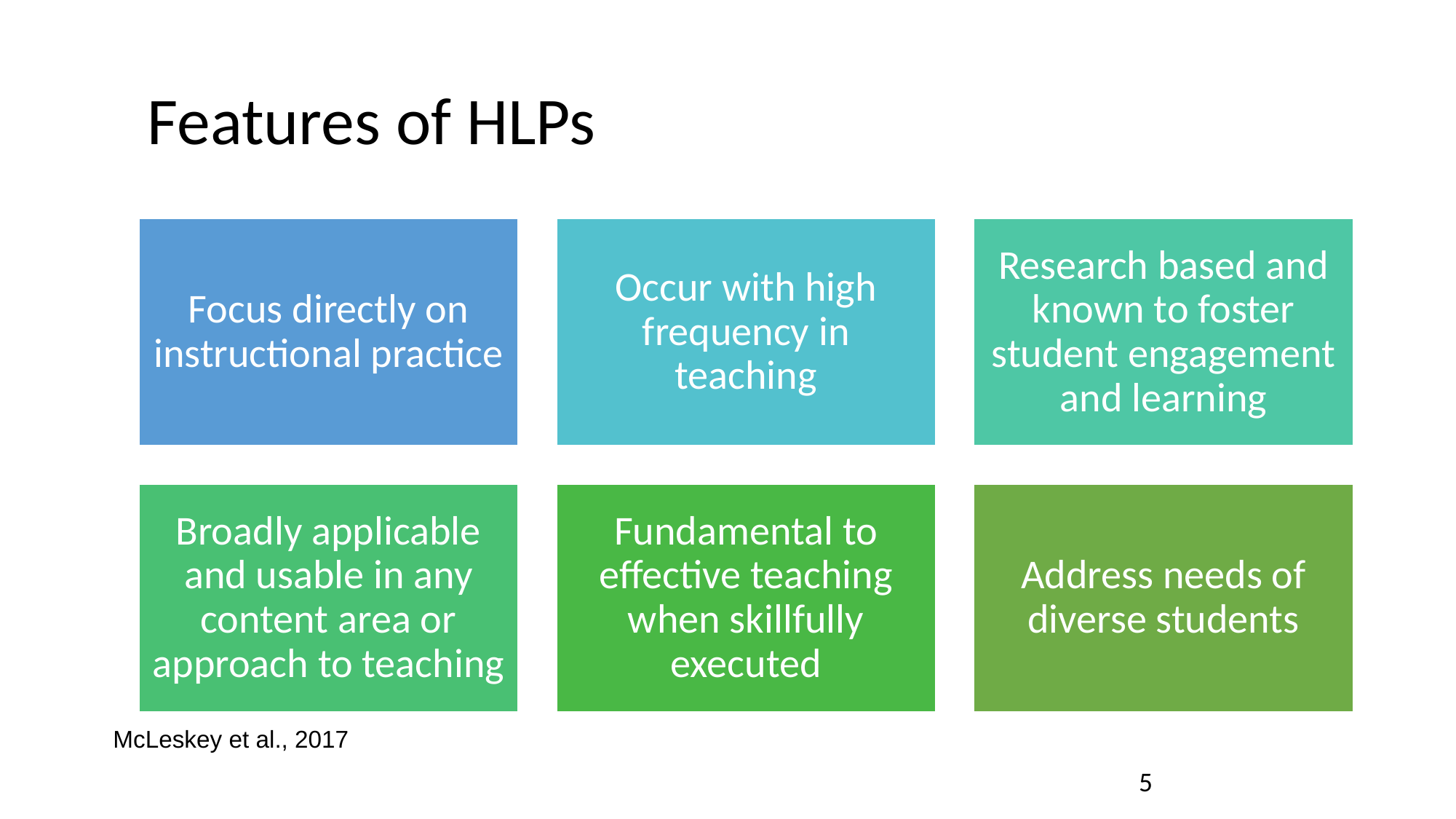

# Features of HLPs

Focus directly on instructional practice

Occur with high frequency in teaching

Research based and known to foster student engagement and learning

Broadly applicable and usable in any content area or approach to teaching

Fundamental to effective teaching when skillfully executed

Address needs of diverse students
McLeskey et al., 2017
5